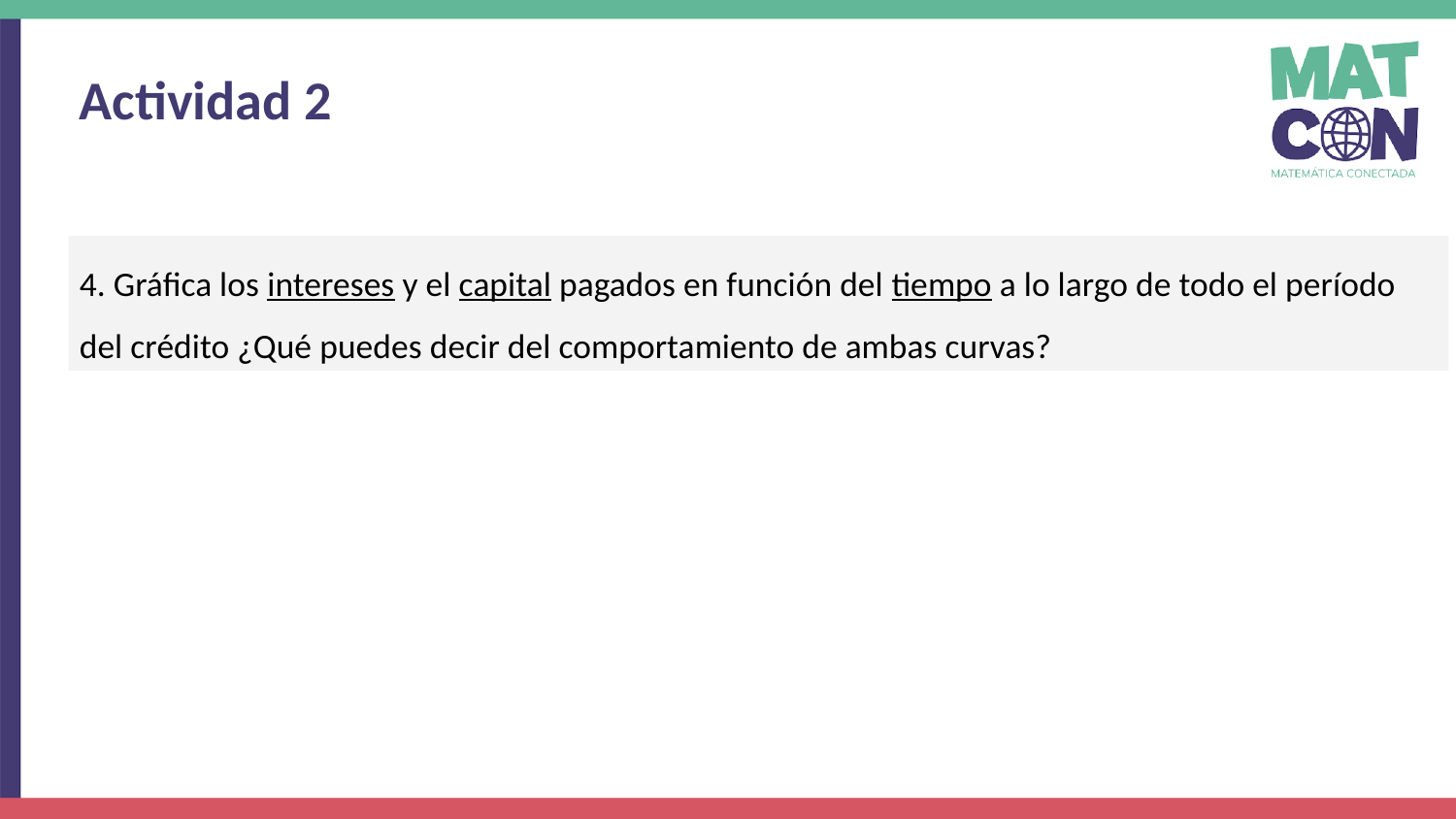

Actividad 2
4. Gráfica los intereses y el capital pagados en función del tiempo a lo largo de todo el período del crédito ¿Qué puedes decir del comportamiento de ambas curvas?